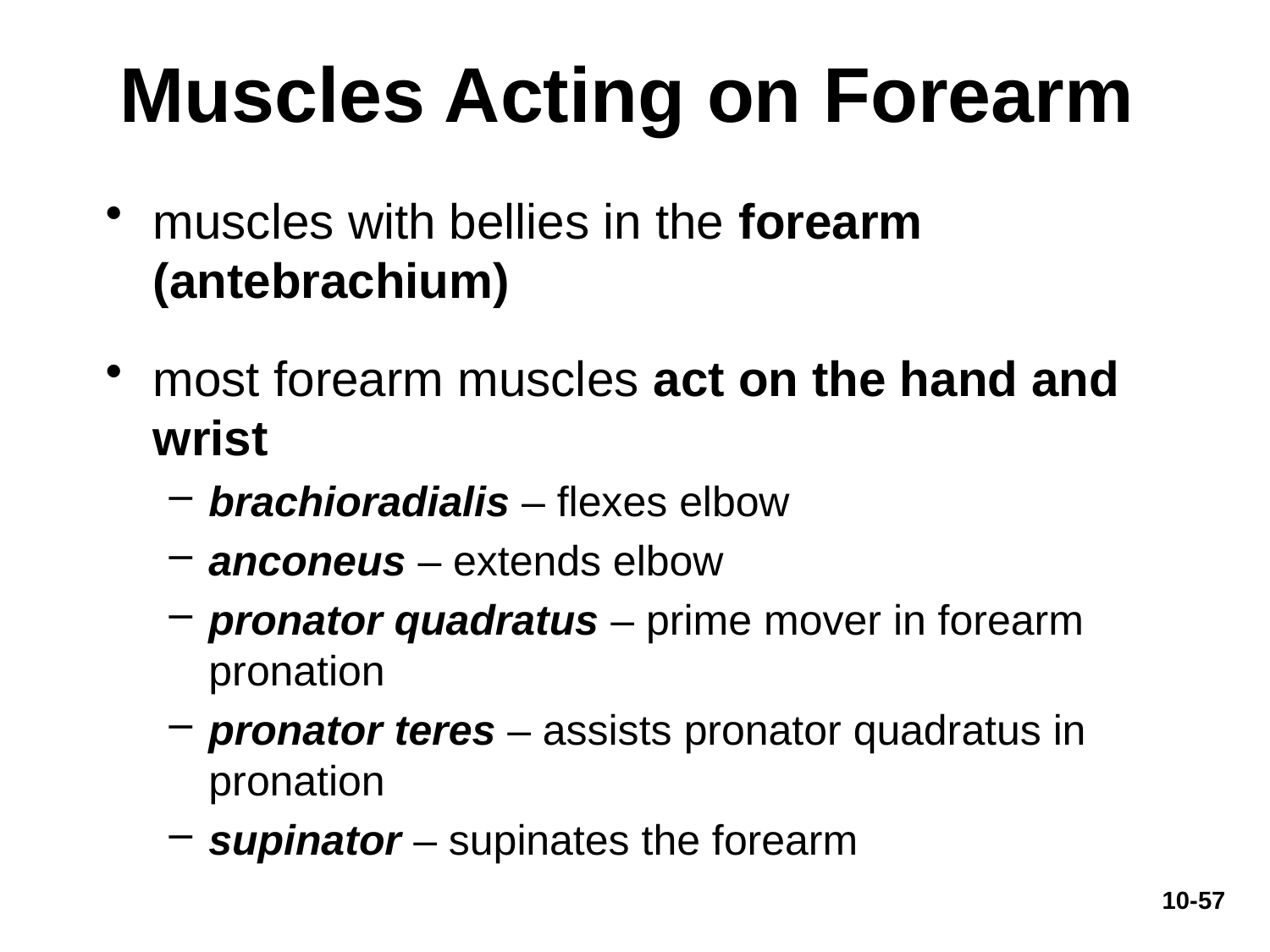

# Muscles Acting on Forearm
muscles with bellies in the forearm (antebrachium)

most forearm muscles act on the hand and  wrist
brachioradialis – flexes elbow
anconeus – extends elbow
pronator quadratus – prime mover in forearm pronation
pronator teres – assists pronator quadratus in pronation
supinator – supinates the forearm
10-57